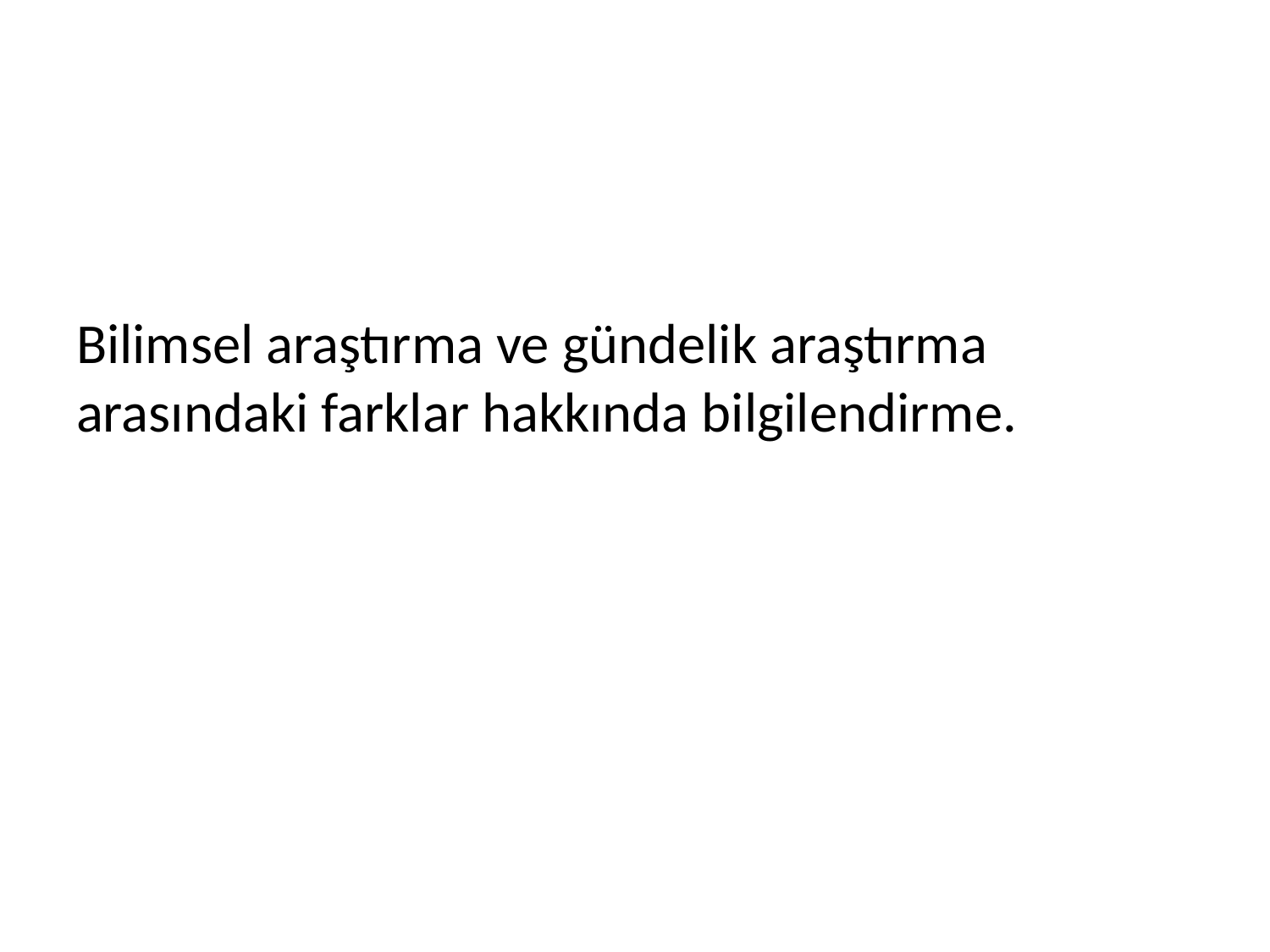

#

Bilimsel araştırma ve gündelik araştırma arasındaki farklar hakkında bilgilendirme.